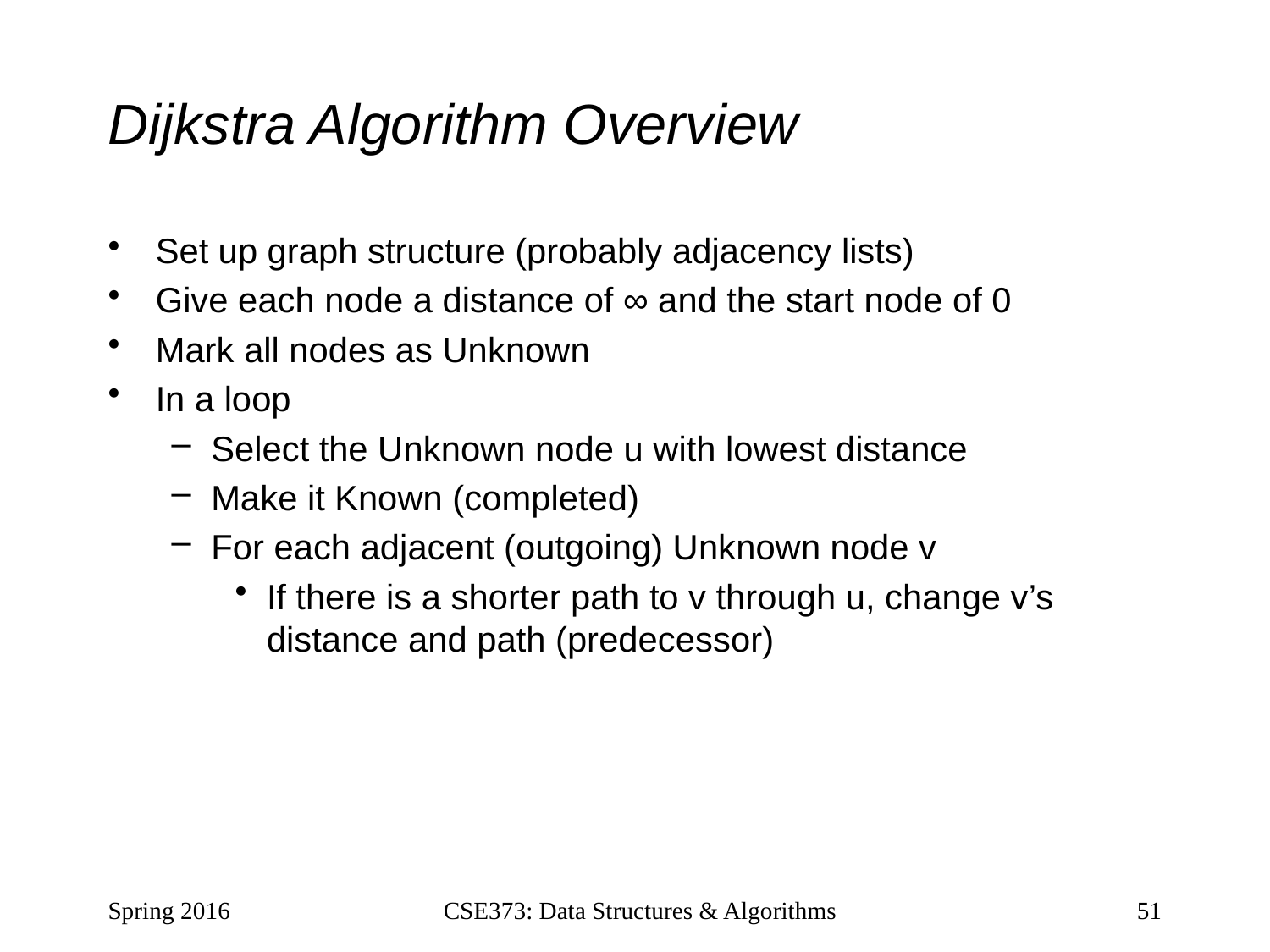

# Dijkstra Algorithm Overview
Set up graph structure (probably adjacency lists)
Give each node a distance of ∞ and the start node of 0
Mark all nodes as Unknown
In a loop
Select the Unknown node u with lowest distance
Make it Known (completed)
For each adjacent (outgoing) Unknown node v
If there is a shorter path to v through u, change v’s distance and path (predecessor)
Spring 2016
CSE373: Data Structures & Algorithms
51